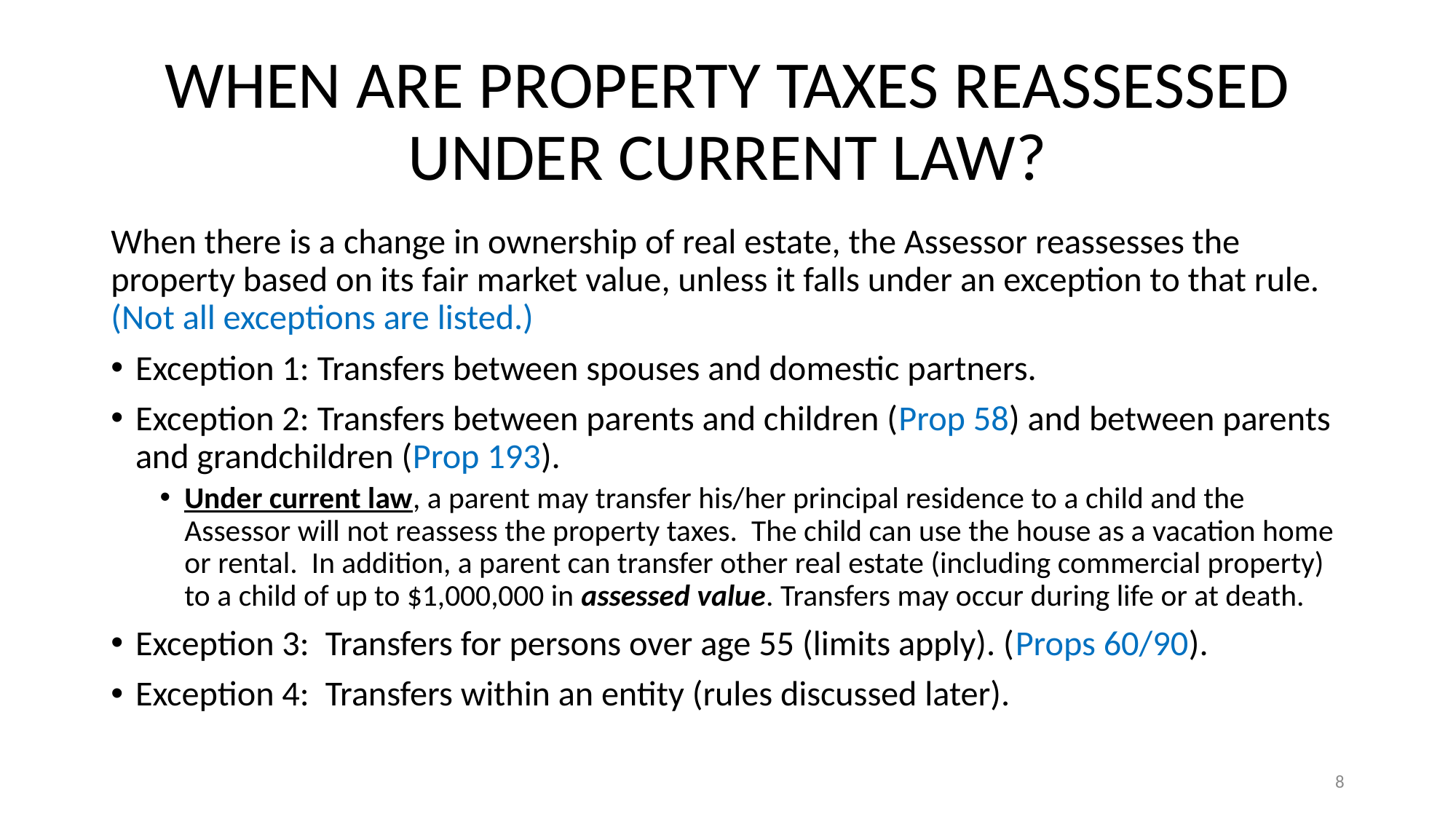

# WHEN ARE PROPERTY TAXES REASSESSED UNDER CURRENT LAW?
When there is a change in ownership of real estate, the Assessor reassesses the property based on its fair market value, unless it falls under an exception to that rule.  (Not all exceptions are listed.)
Exception 1: Transfers between spouses and domestic partners.
Exception 2: Transfers between parents and children (Prop 58) and between parents and grandchildren (Prop 193).
Under current law, a parent may transfer his/her principal residence to a child and the Assessor will not reassess the property taxes.  The child can use the house as a vacation home or rental.  In addition, a parent can transfer other real estate (including commercial property) to a child of up to $1,000,000 in assessed value. Transfers may occur during life or at death.
Exception 3:  Transfers for persons over age 55 (limits apply). (Props 60/90).
Exception 4:  Transfers within an entity (rules discussed later).
8